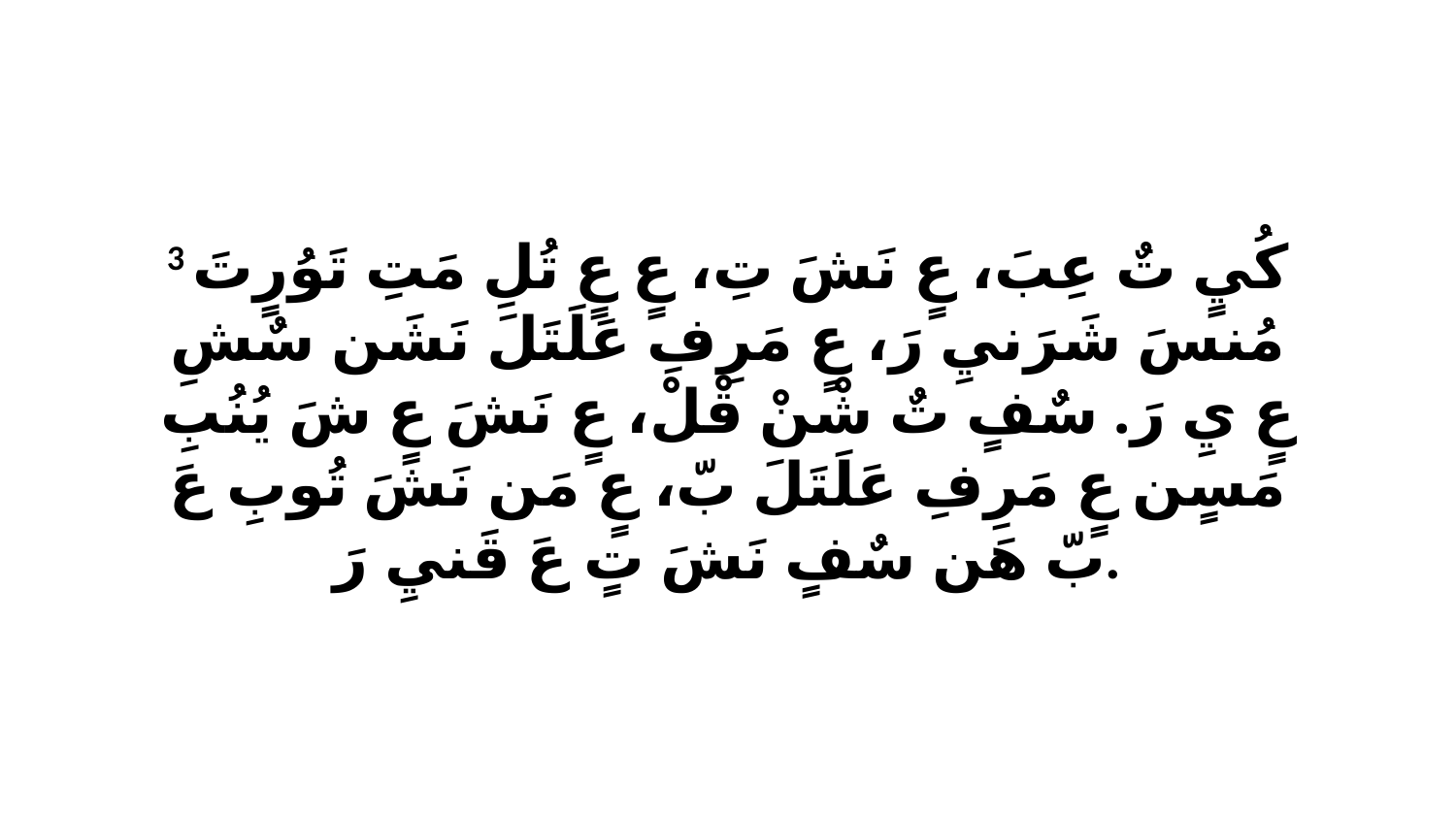

3 كُيٍ تٌ عِبَ، عٍ نَشَ تِ، عٍ عٍ تُلِ مَتِ تَوُرٍتَ مُنسَ شَرَنيِ رَ، عٍ مَرِفِ عَلَتَلَ نَشَن سٌشِ عٍ يِ رَ. سٌفٍ تٌ شْنْ قْلْ، عٍ نَشَ عٍ شَ يُنُبِ مَسٍن عٍ مَرِفِ عَلَتَلَ بّ، عٍ مَن نَشَ تُوبِ عَ بّ هَن سٌفٍ نَشَ تٍ عَ قَنيِ رَ.